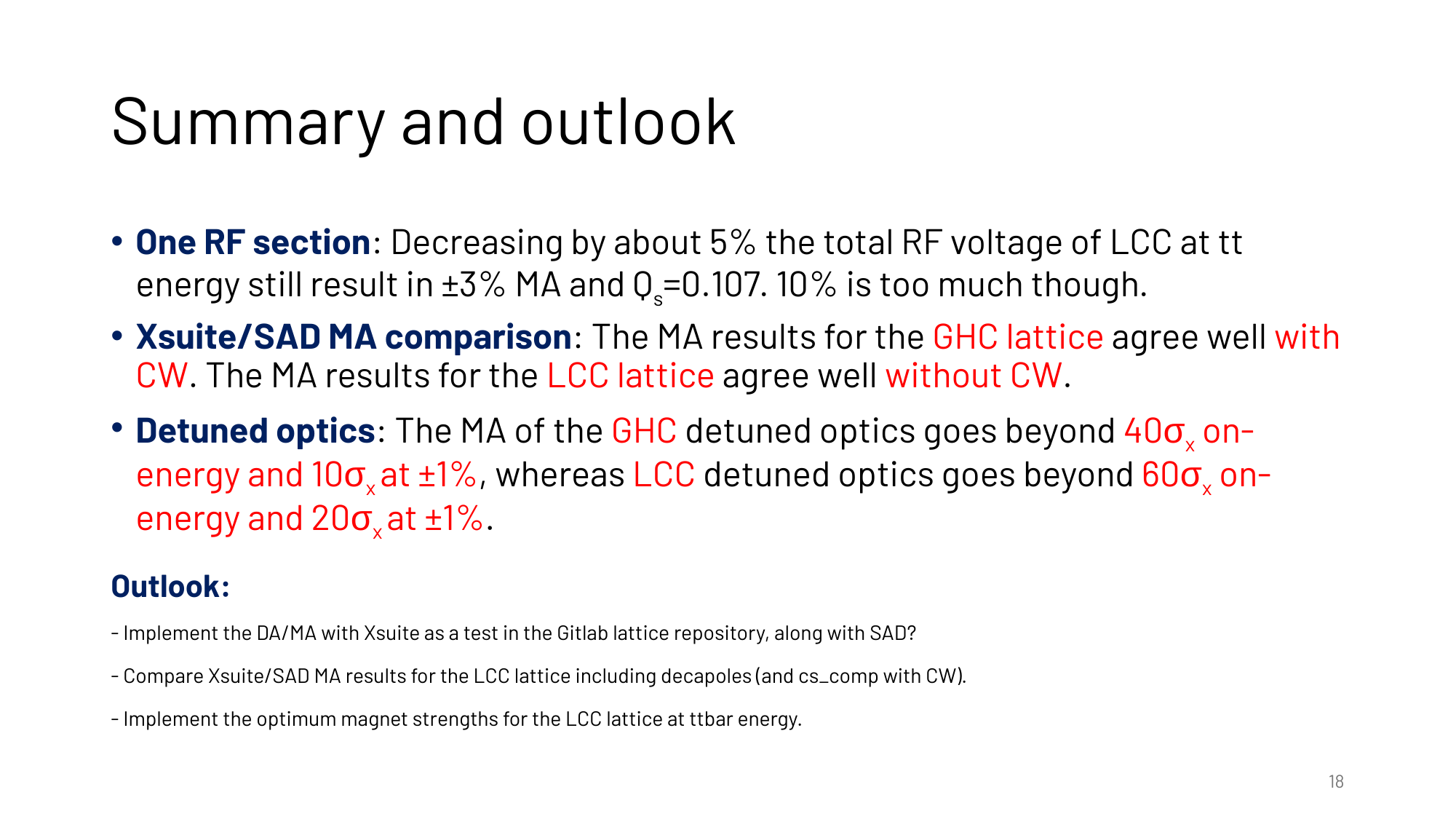

# Summary and outlook
One RF section: Decreasing by about 5% the total RF voltage of LCC at tt energy still result in ±3% MA and Qs=0.107. 10% is too much though.
Xsuite/SAD MA comparison: The MA results for the GHC lattice agree well with CW. The MA results for the LCC lattice agree well without CW.
Detuned optics: The MA of the GHC detuned optics goes beyond 40σx on-energy and 10σx at ±1%, whereas LCC detuned optics goes beyond 60σx on-energy and 20σx at ±1%.
Outlook:
- Implement the DA/MA with Xsuite as a test in the Gitlab lattice repository, along with SAD?
- Compare Xsuite/SAD MA results for the LCC lattice including decapoles (and cs_comp with CW).
- Implement the optimum magnet strengths for the LCC lattice at ttbar energy.
18